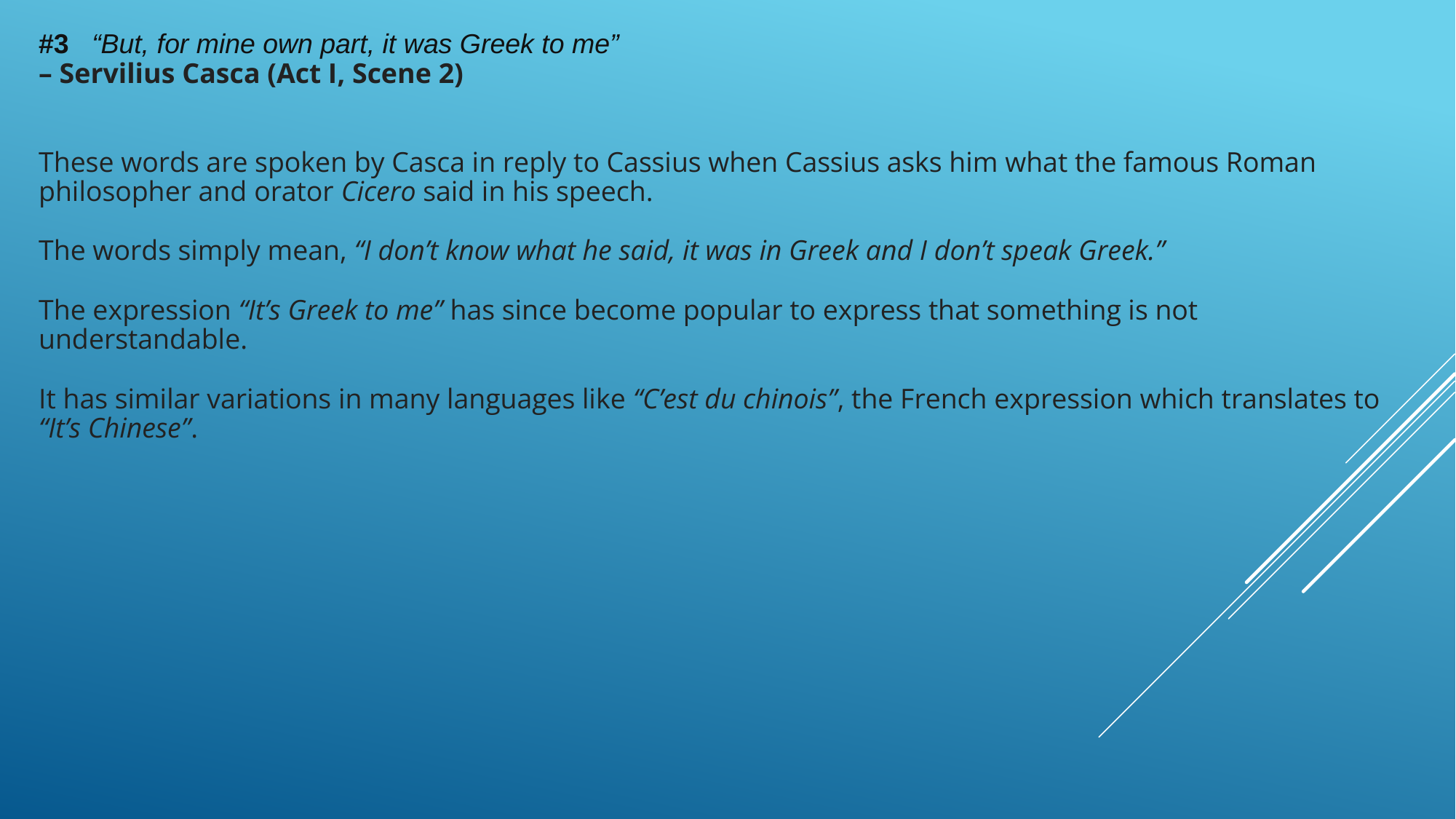

#3   “But, for mine own part, it was Greek to me”
– Servilius Casca (Act I, Scene 2)

These words are spoken by Casca in reply to Cassius when Cassius asks him what the famous Roman philosopher and orator Cicero said in his speech.

The words simply mean, “I don’t know what he said, it was in Greek and I don’t speak Greek.”

The expression “It’s Greek to me” has since become popular to express that something is not understandable.

It has similar variations in many languages like “C’est du chinois”, the French expression which translates to
“It’s Chinese”.